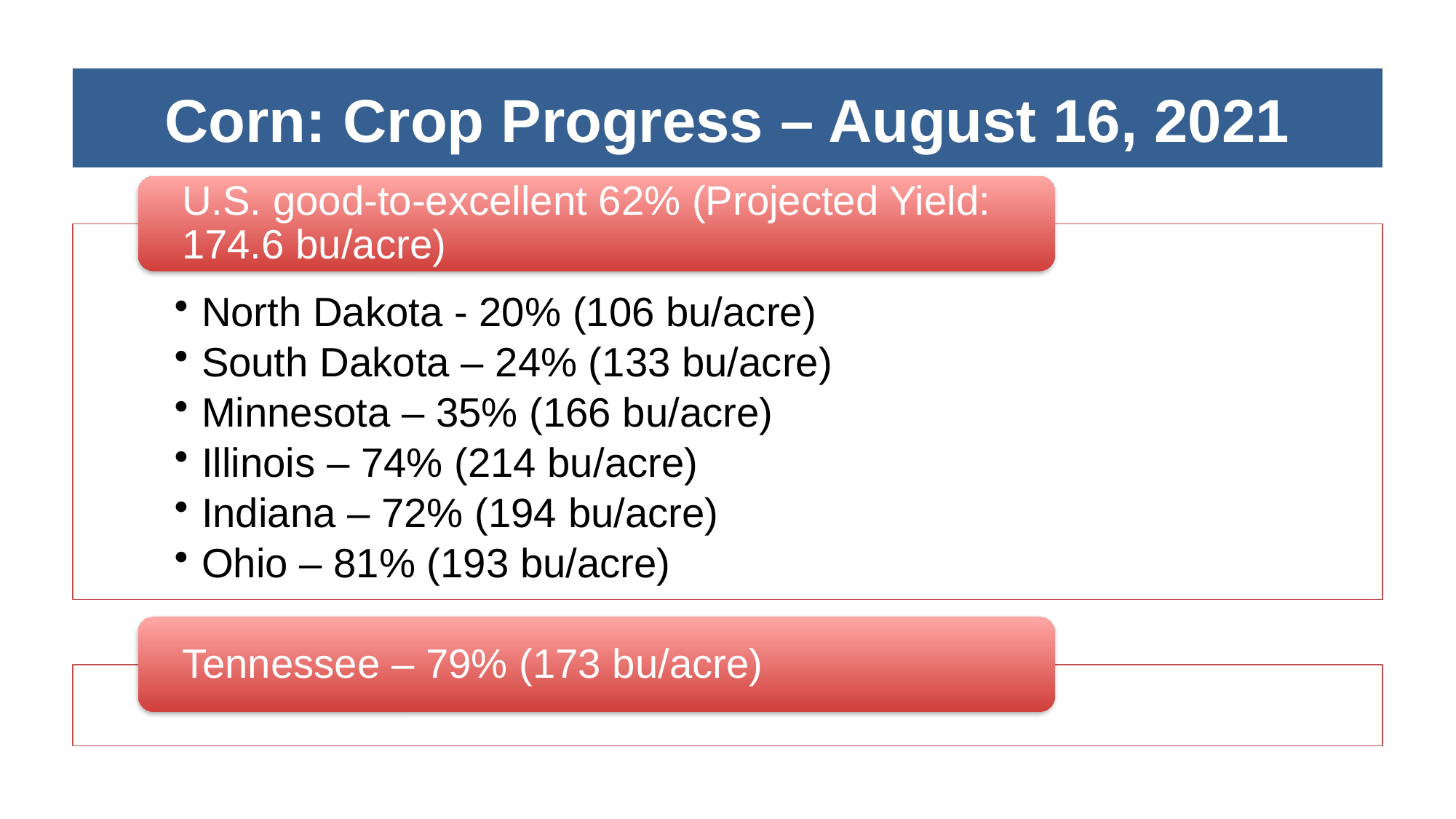

# Corn: Crop Progress – August 16, 2021
North Dakota - 20% (106 bu/acre)
South Dakota – 24% (133 bu/acre)
Minnesota – 35% (166 bu/acre)
Illinois – 74% (214 bu/acre)
Indiana – 72% (194 bu/acre)
Ohio – 81% (193 bu/acre)
U.S. good-to-excellent 62% (Projected Yield: 174.6 bu/acre)
Tennessee – 79% (173 bu/acre)